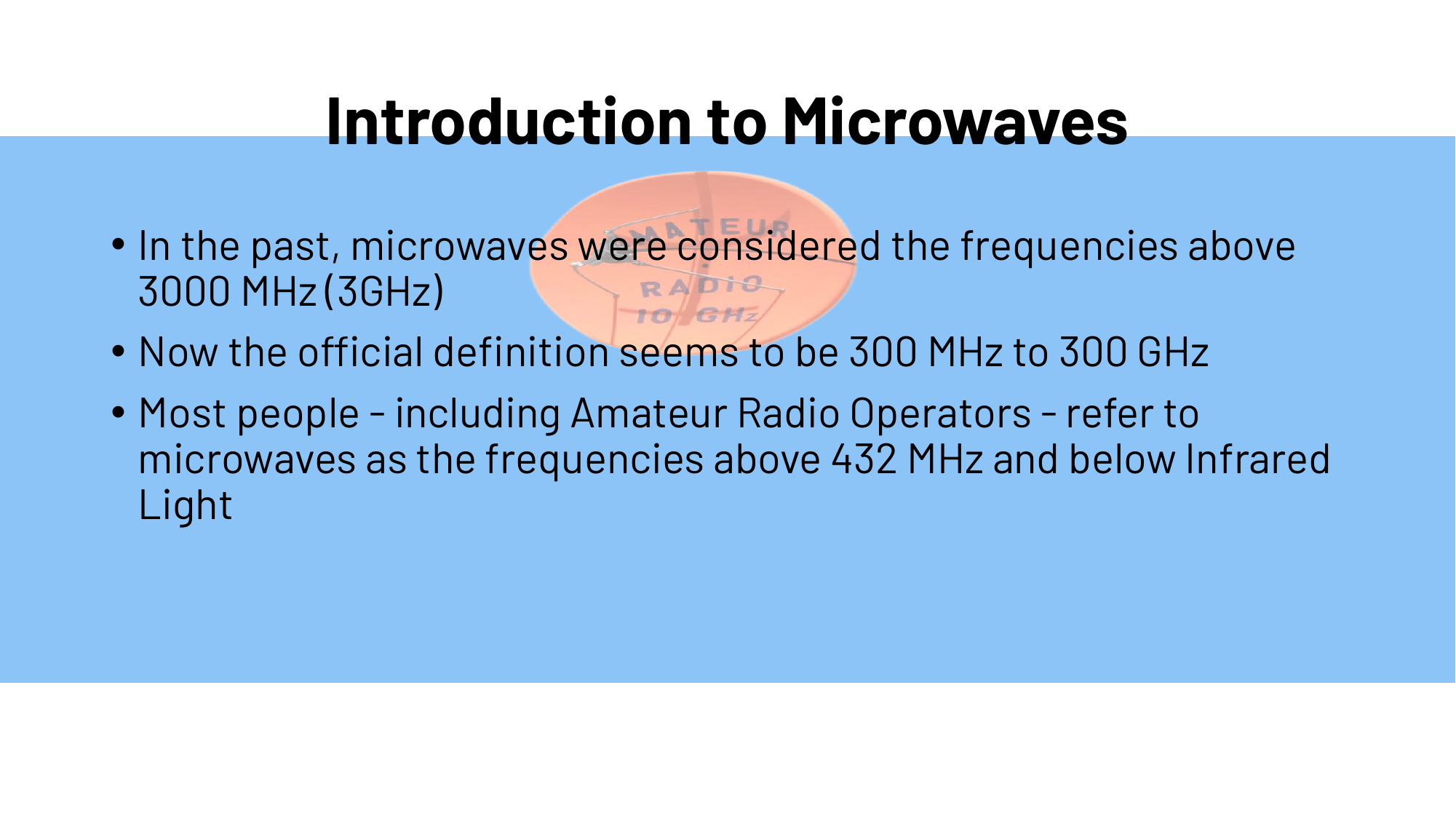

# Introduction to Microwaves
In the past, microwaves were considered the frequencies above 3000 MHz (3GHz)
Now the official definition seems to be 300 MHz to 300 GHz
Most people - including Amateur Radio Operators - refer to microwaves as the frequencies above 432 MHz and below Infrared Light